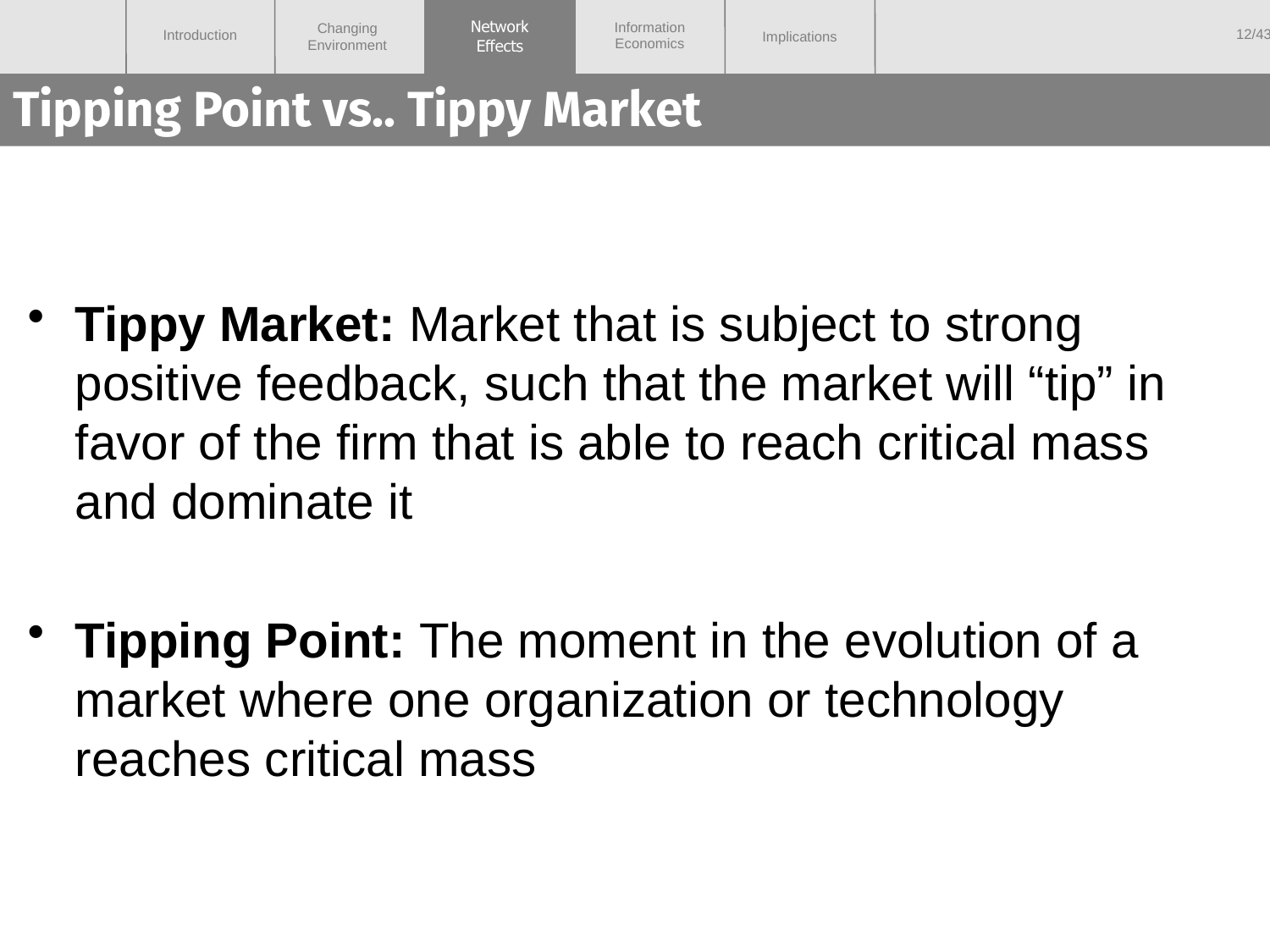

Network
Effects
# Tipping Point vs.. Tippy Market
Tippy Market: Market that is subject to strong positive feedback, such that the market will “tip” in favor of the firm that is able to reach critical mass and dominate it

Tipping Point: The moment in the evolution of a market where one organization or technology reaches critical mass